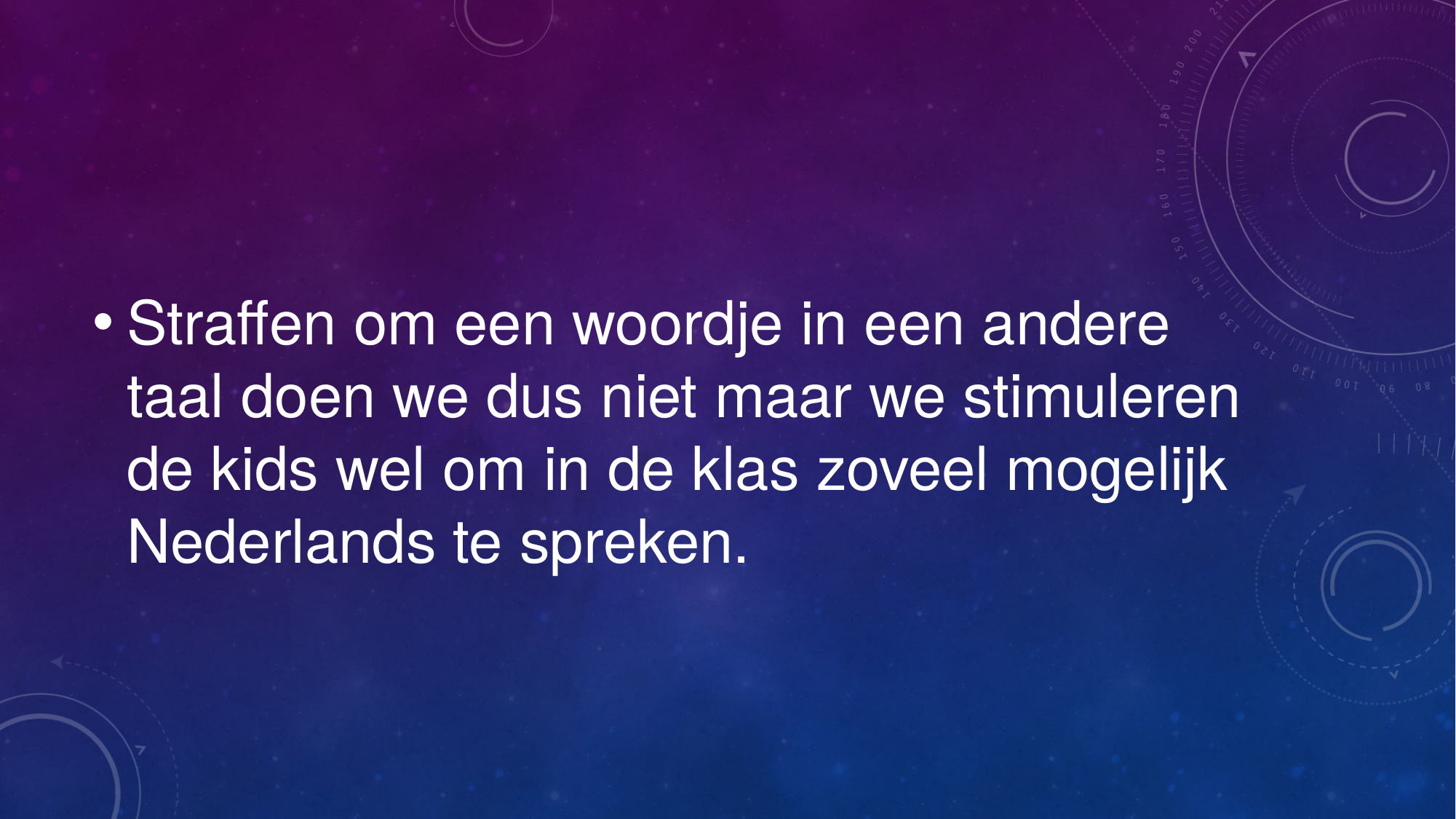

#
Straffen om een woordje in een andere taal doen we dus niet maar we stimuleren de kids wel om in de klas zoveel mogelijk Nederlands te spreken.